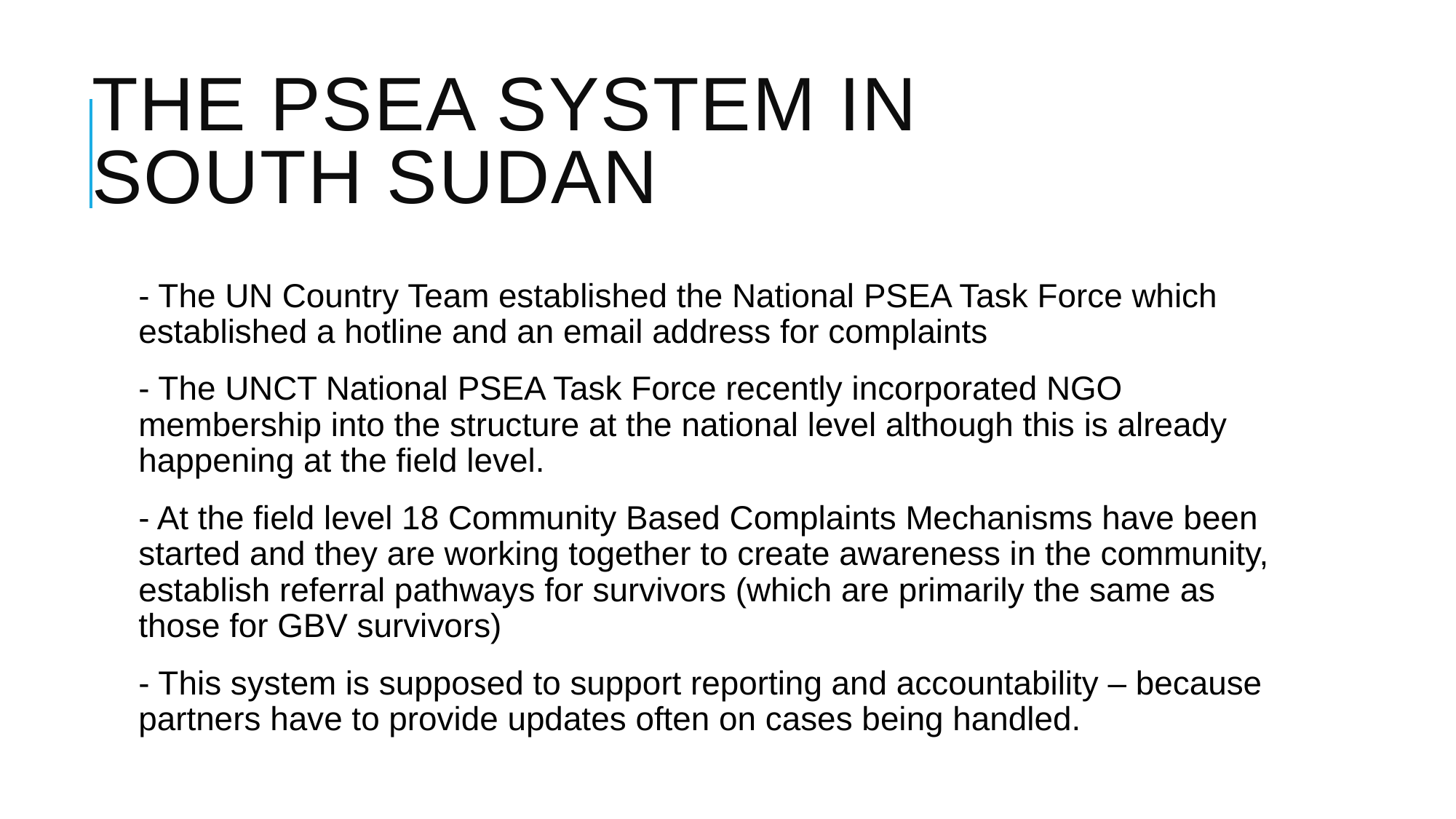

# The PSEA system in South Sudan
- The UN Country Team established the National PSEA Task Force which established a hotline and an email address for complaints
- The UNCT National PSEA Task Force recently incorporated NGO membership into the structure at the national level although this is already happening at the field level.
- At the field level 18 Community Based Complaints Mechanisms have been started and they are working together to create awareness in the community, establish referral pathways for survivors (which are primarily the same as those for GBV survivors)
- This system is supposed to support reporting and accountability – because partners have to provide updates often on cases being handled.